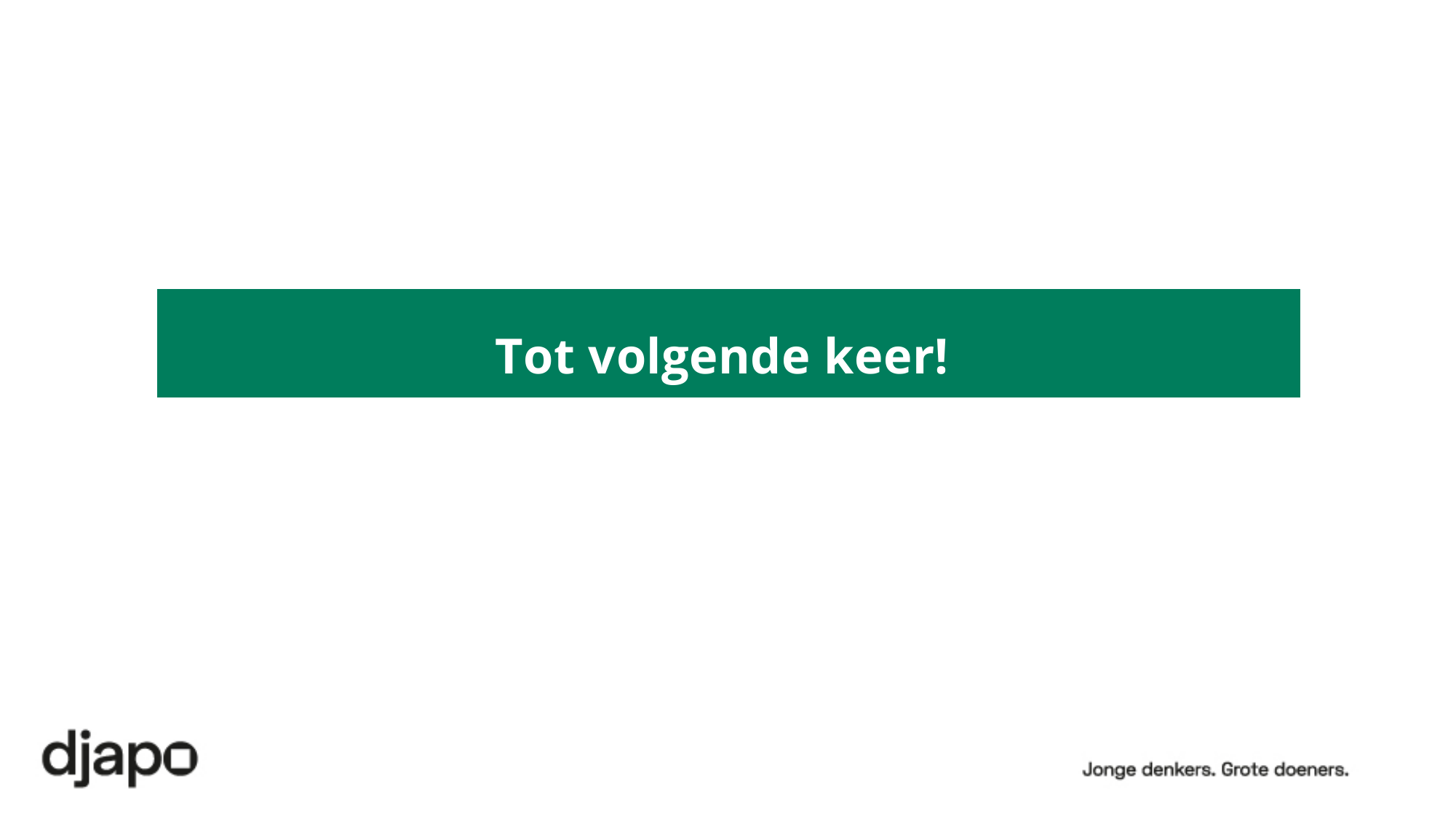

| Tot volgende keer! |
| --- |